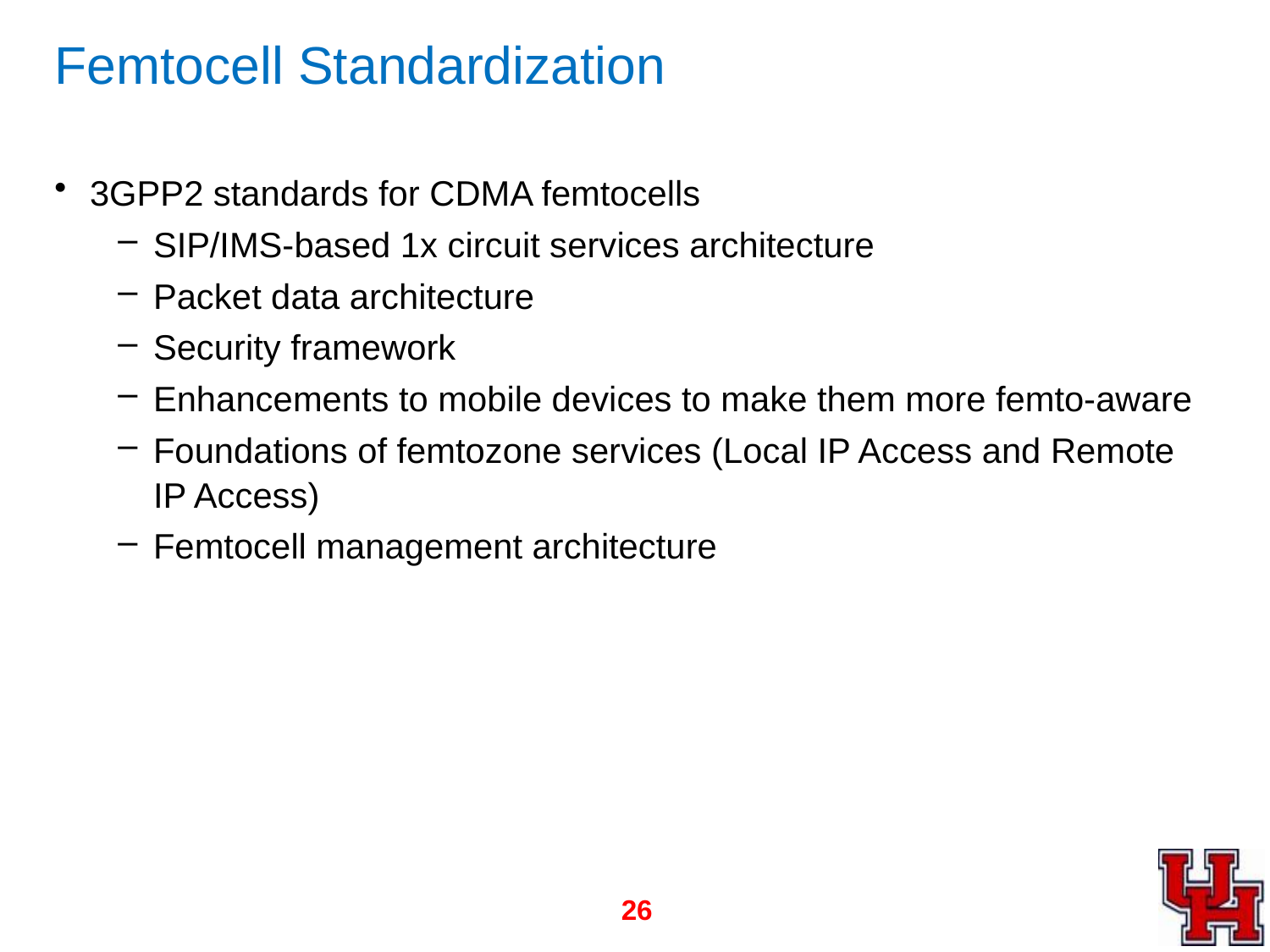

# Femtocell Standardization
3GPP2 standards for CDMA femtocells
SIP/IMS-based 1x circuit services architecture
Packet data architecture
Security framework
Enhancements to mobile devices to make them more femto-aware
Foundations of femtozone services (Local IP Access and Remote IP Access)
Femtocell management architecture